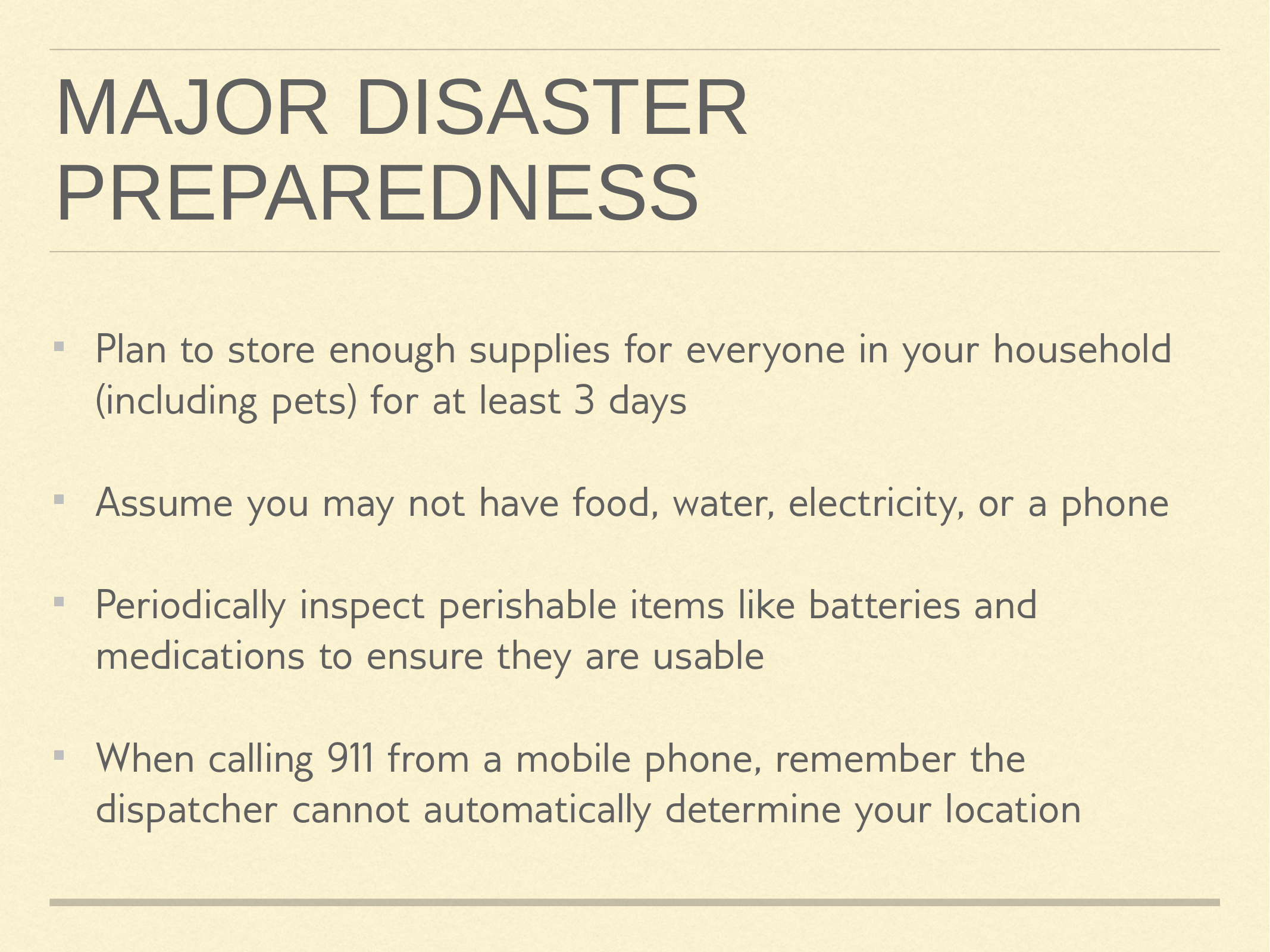

# Major Disaster Preparedness
Plan to store enough supplies for everyone in your household (including pets) for at least 3 days
Assume you may not have food, water, electricity, or a phone
Periodically inspect perishable items like batteries and medications to ensure they are usable
When calling 911 from a mobile phone, remember the dispatcher cannot automatically determine your location